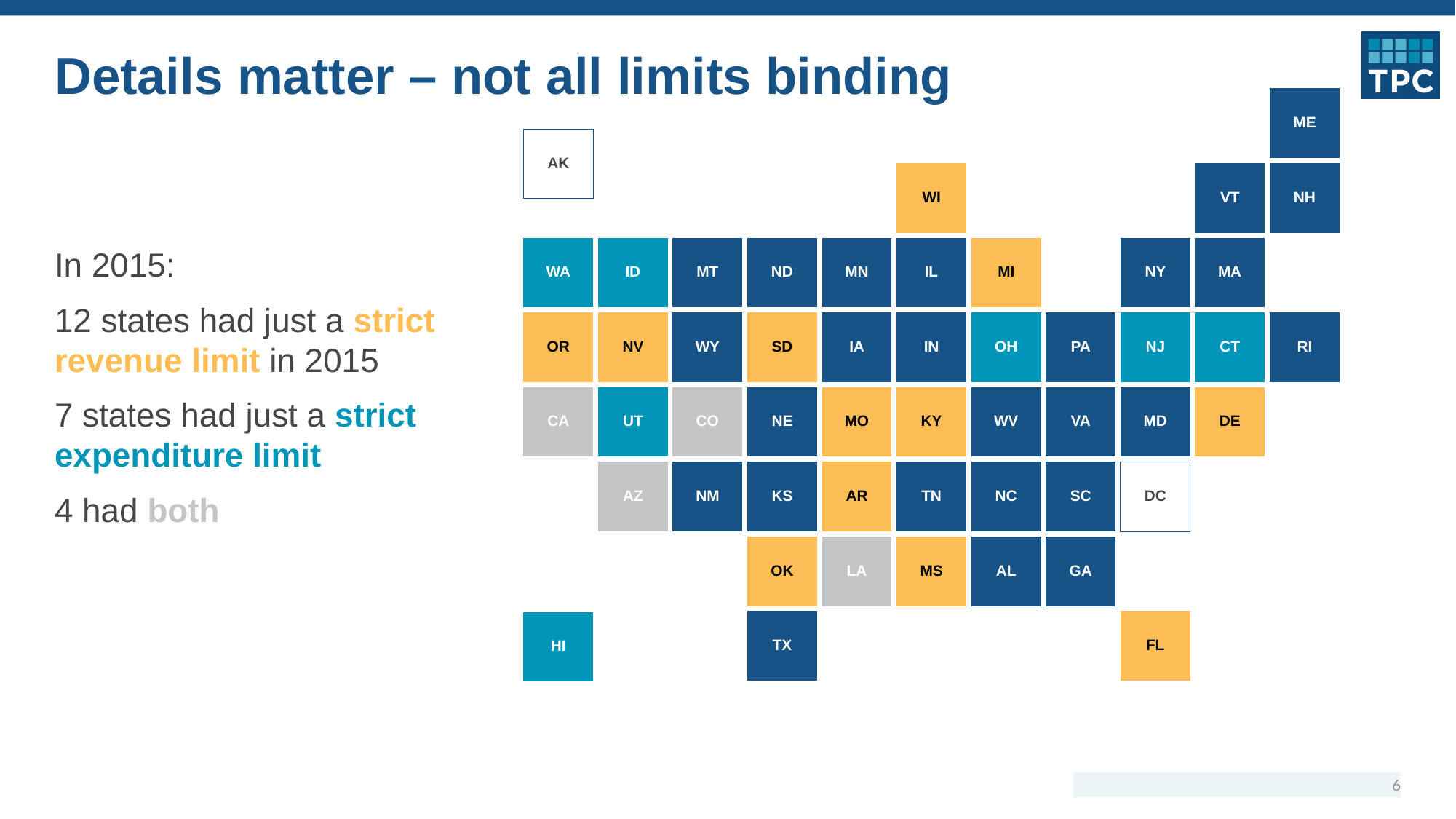

# Details matter – not all limits binding
ME
AK
WI
VT
NH
In 2015:
12 states had just a strict revenue limit in 2015
7 states had just a strict expenditure limit
4 had both

WA
ID
MT
ND
MN
IL
MI
NY
MA
OR
NV
WY
SD
IA
IN
OH
PA
NJ
CT
RI
CA
UT
CO
NE
MO
KY
WV
VA
MD
DE
AZ
NM
KS
AR
TN
NC
SC
DC
OK
LA
MS
AL
GA
TX
FL
HI

6